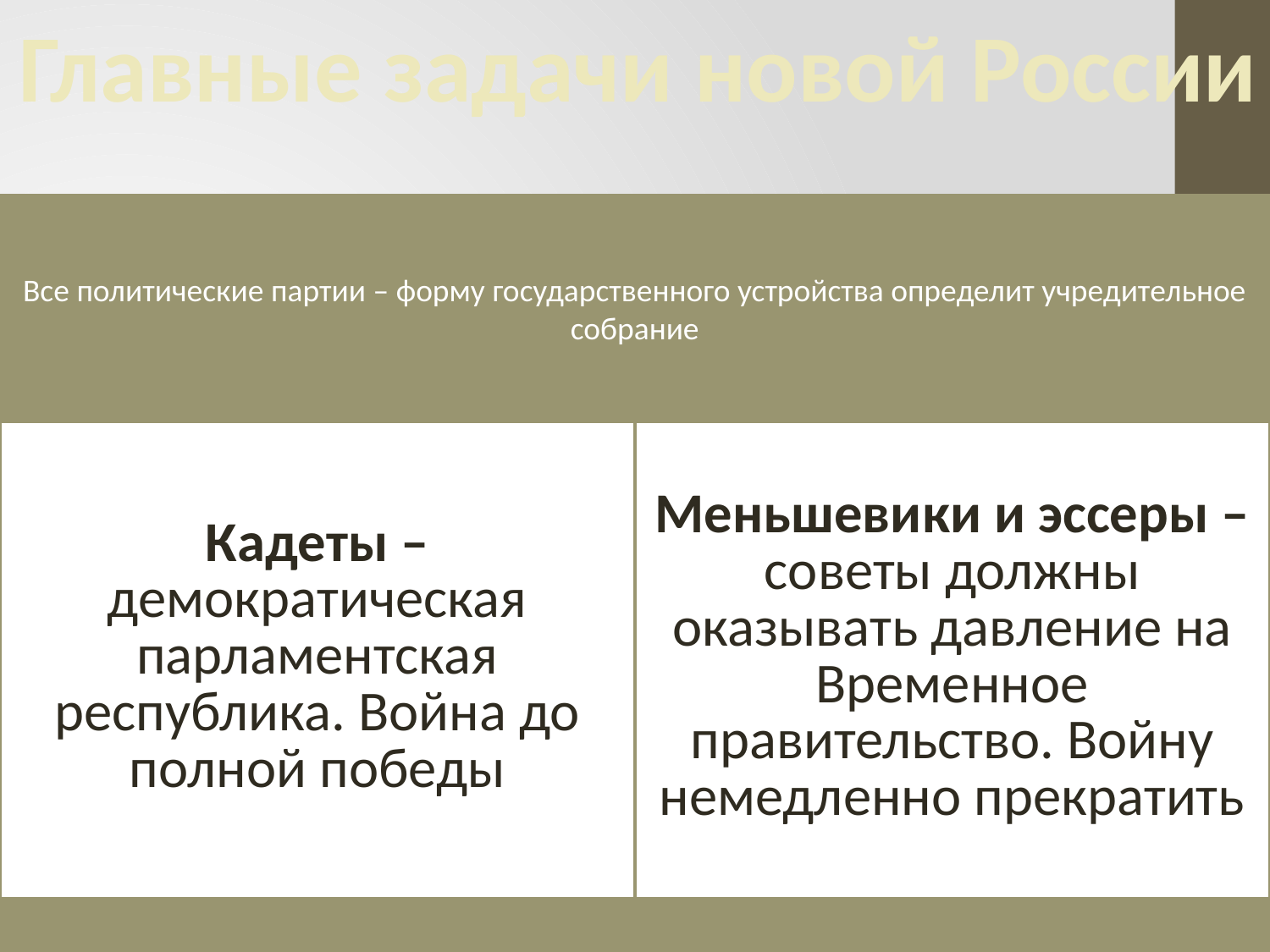

Главные задачи новой России
Все политические партии – форму государственного устройства определит учредительное собрание
Кадеты – демократическая парламентская республика. Война до полной победы
Меньшевики и эссеры – советы должны оказывать давление на Временное правительство. Войну немедленно прекратить